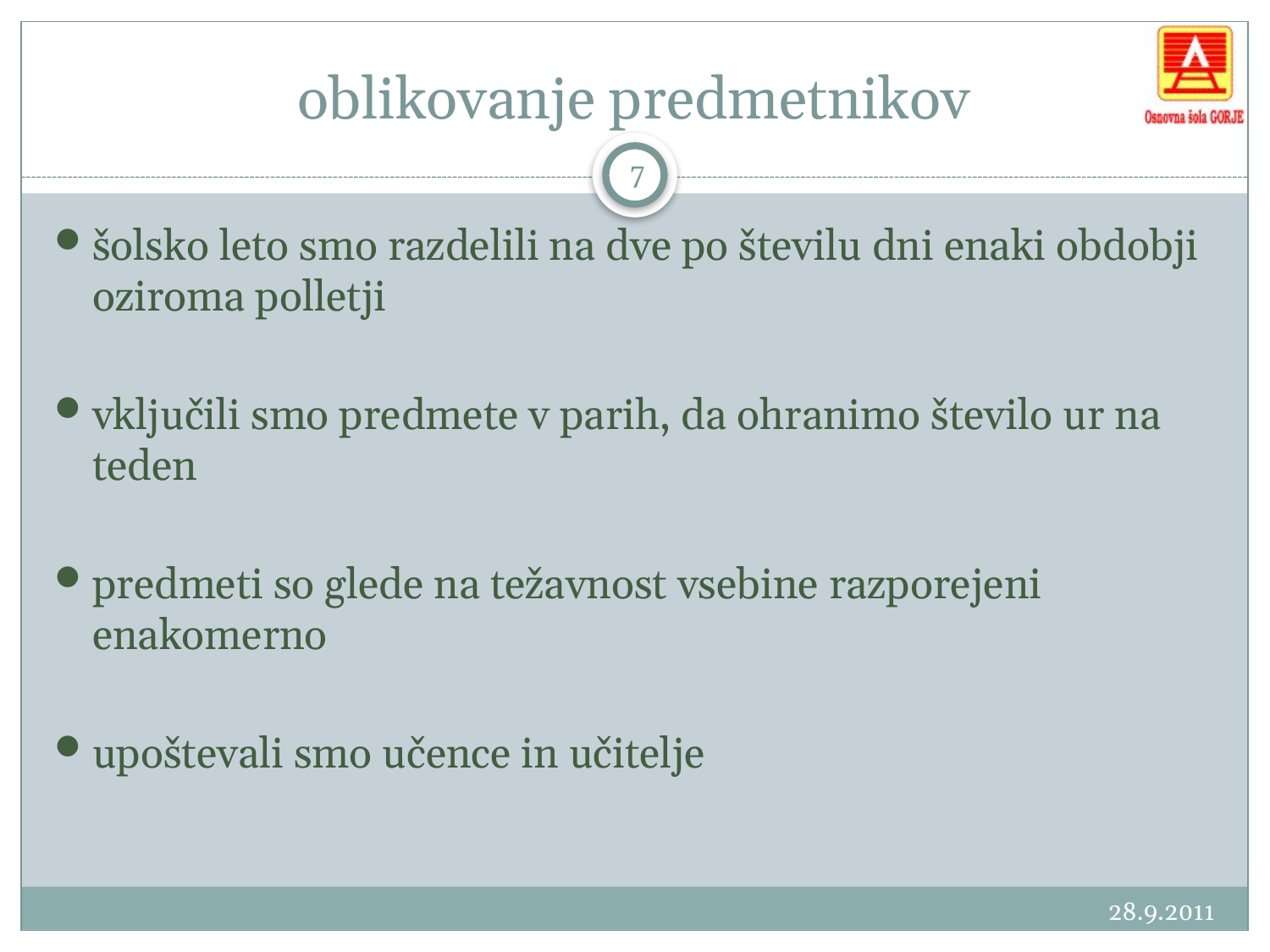

# oblikovanje predmetnikov
7
šolsko leto smo razdelili na dve po številu dni enaki obdobji oziroma polletji

vključili smo predmete v parih, da ohranimo število ur na teden

predmeti so glede na težavnost vsebine razporejeni enakomerno

upoštevali smo učence in učitelje
28.9.2011